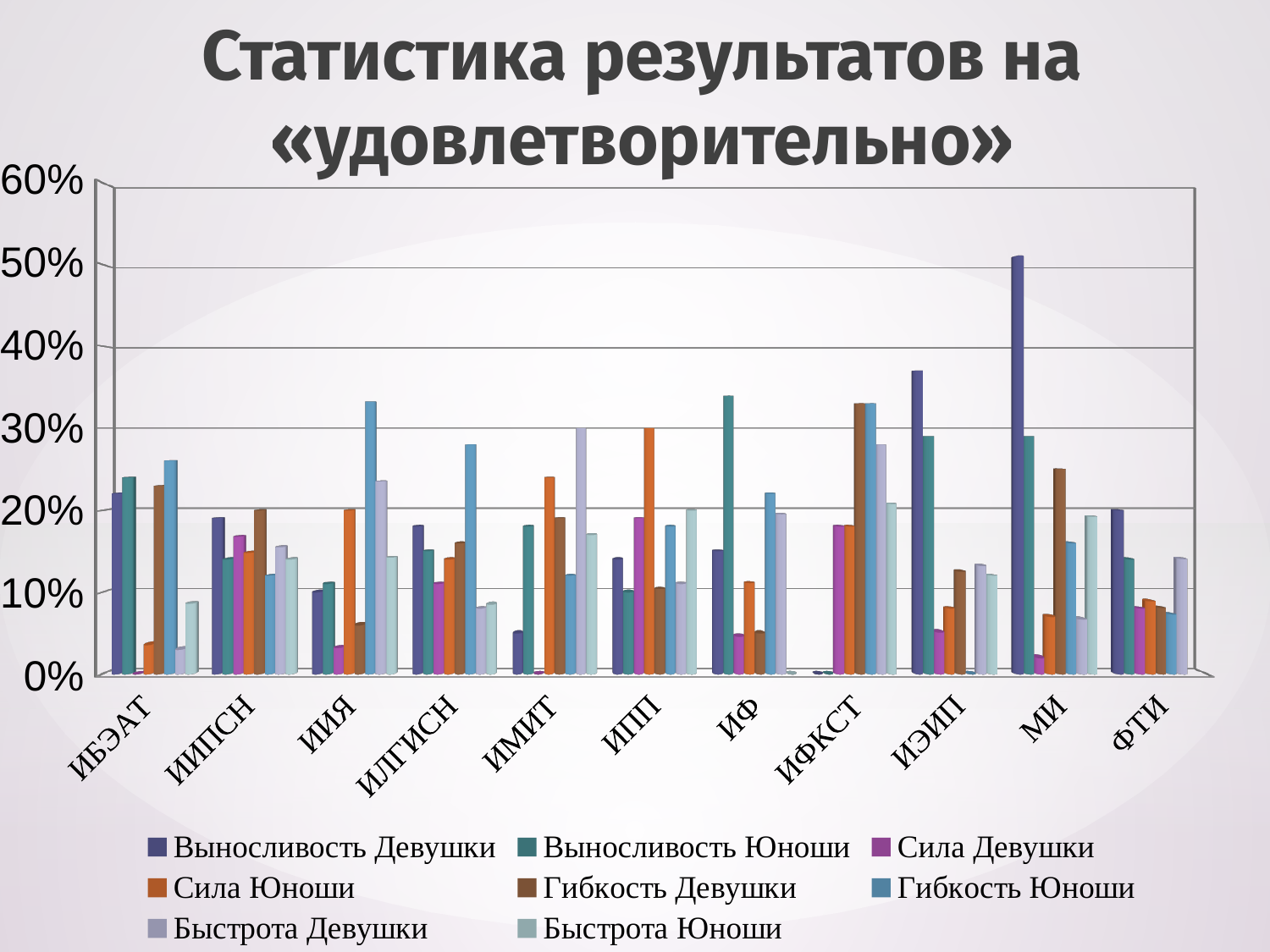

# Статистика результатов на «удовлетворительно»

[unsupported chart]